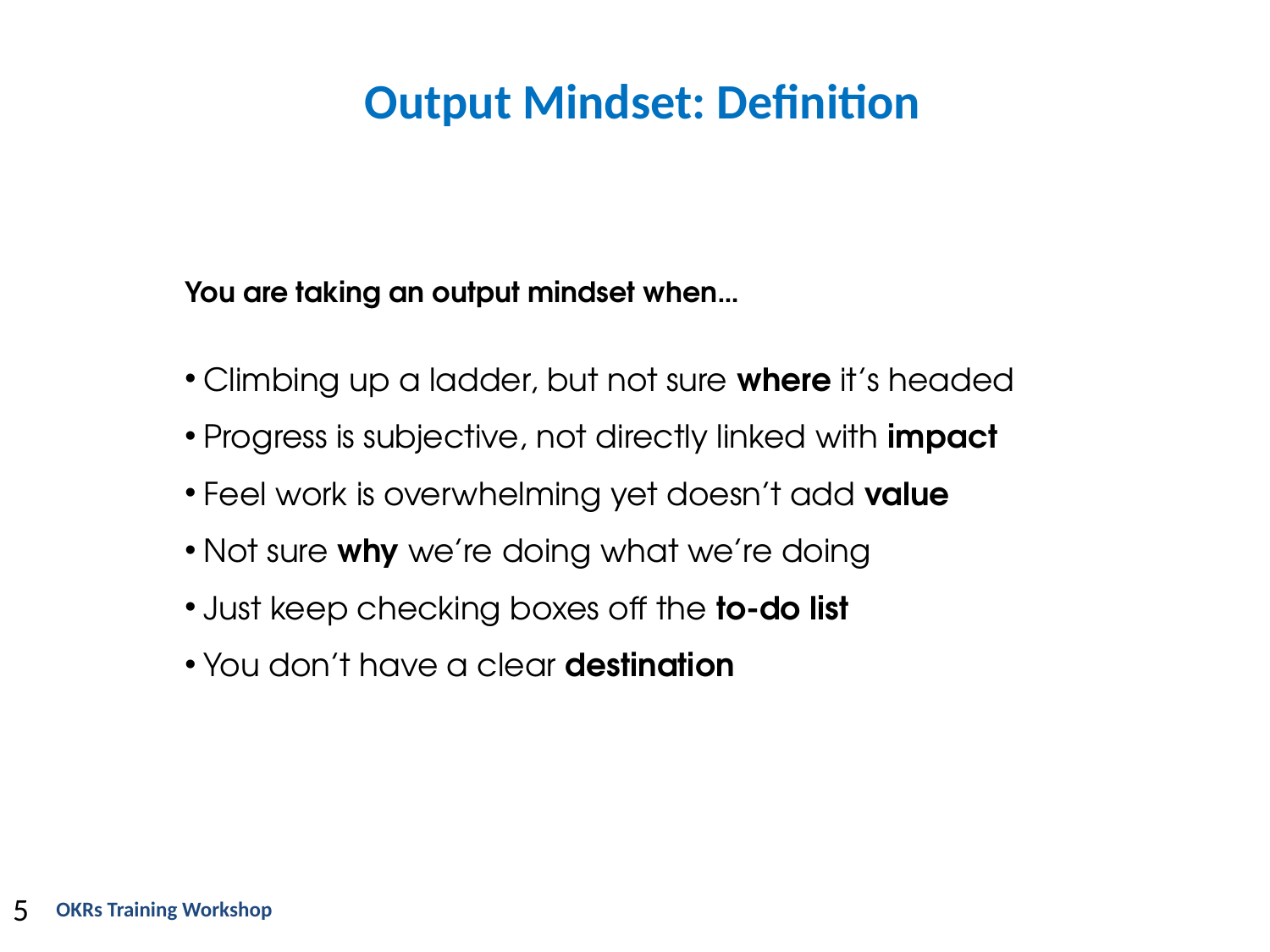

Output Mindset: Definition
You are taking an output mindset when…
Climbing up a ladder, but not sure where it’s headed
Progress is subjective, not directly linked with impact
Feel work is overwhelming yet doesn’t add value
Not sure why we’re doing what we’re doing
Just keep checking boxes off the to-do list
You don’t have a clear destination

5
OKRs Training Workshop